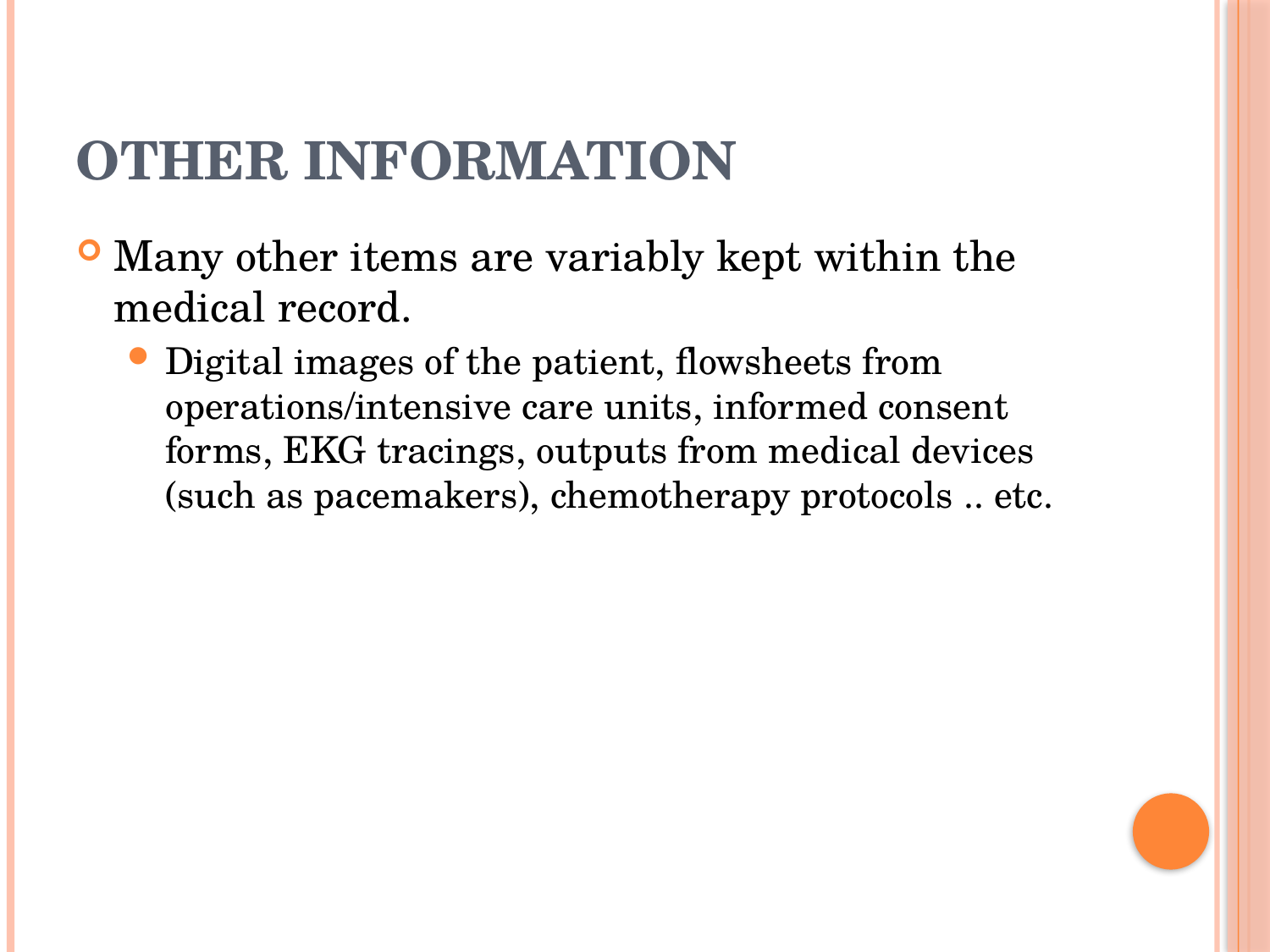

# Other information
Many other items are variably kept within the medical record.
Digital images of the patient, flowsheets from operations/intensive care units, informed consent forms, EKG tracings, outputs from medical devices (such as pacemakers), chemotherapy protocols .. etc.